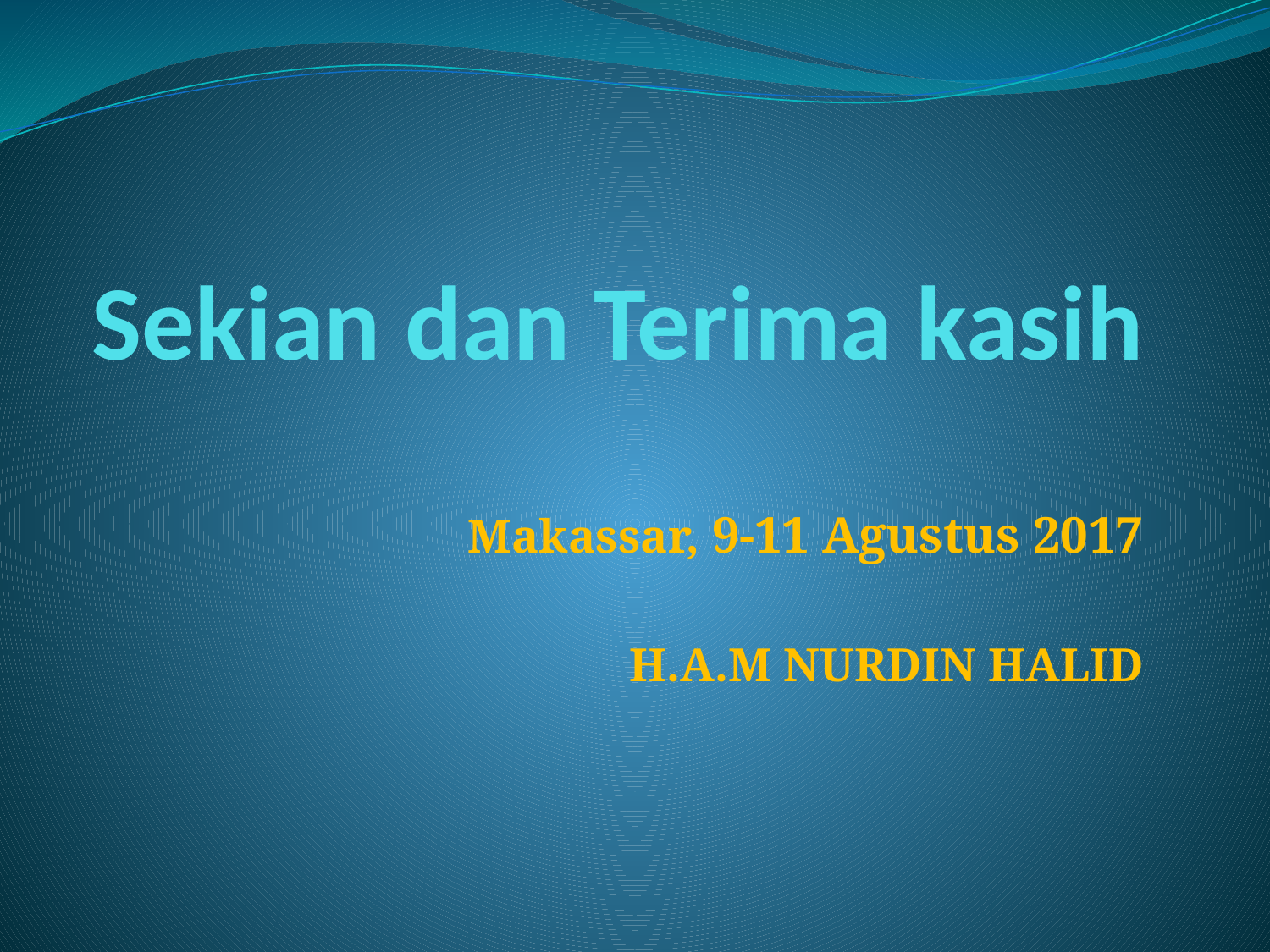

# Sekian dan Terima kasih
Makassar, 9-11 Agustus 2017

H.A.M NURDIN HALID